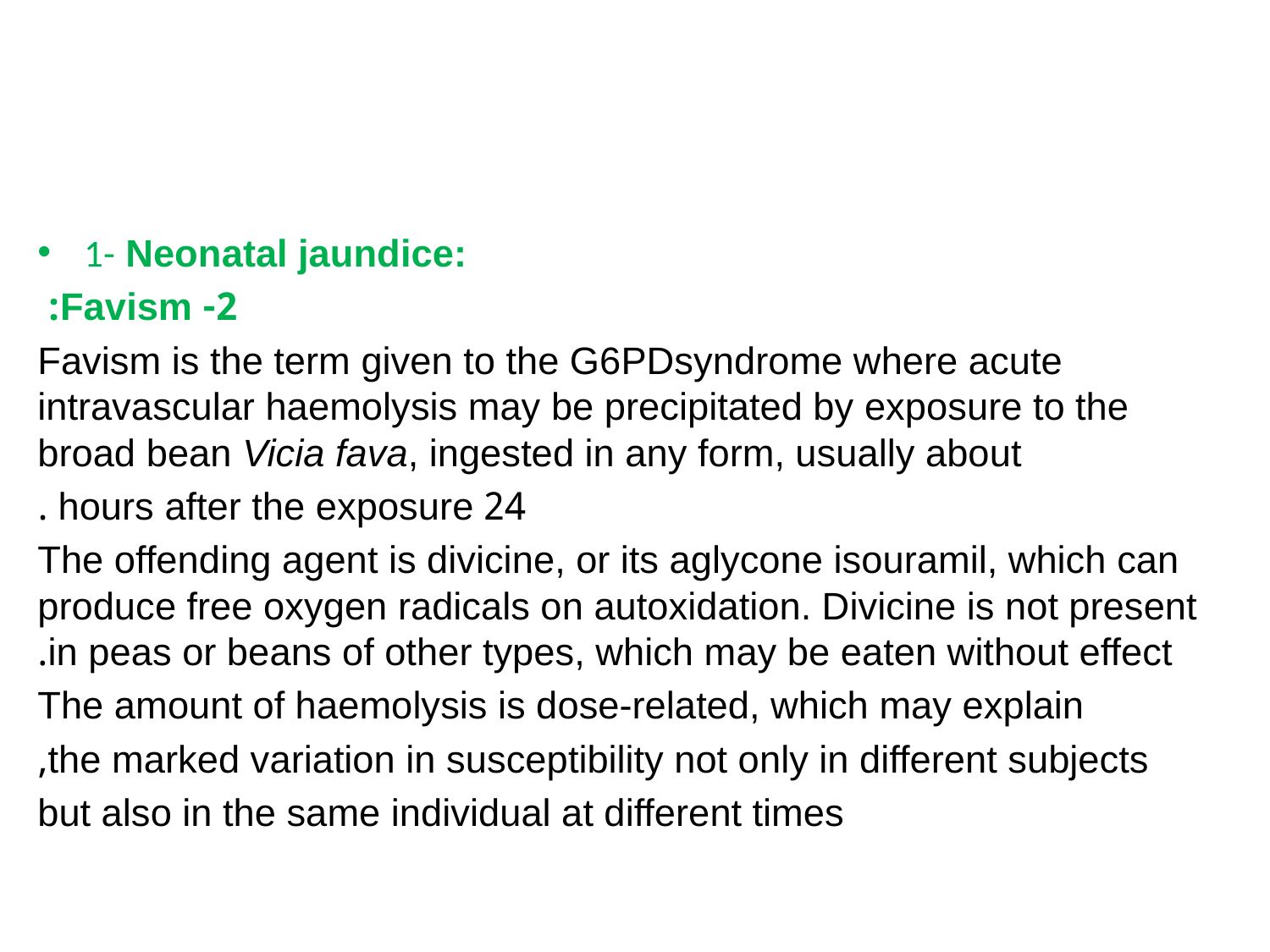

#
1- Neonatal jaundice:
2- Favism:
Favism is the term given to the G6PDsyndrome where acute intravascular haemolysis may be precipitated by exposure to the broad bean Vicia fava, ingested in any form, usually about
24 hours after the exposure .
The offending agent is divicine, or its aglycone isouramil, which can produce free oxygen radicals on autoxidation. Divicine is not present in peas or beans of other types, which may be eaten without effect.
The amount of haemolysis is dose-related, which may explain
the marked variation in susceptibility not only in different subjects,
but also in the same individual at different times